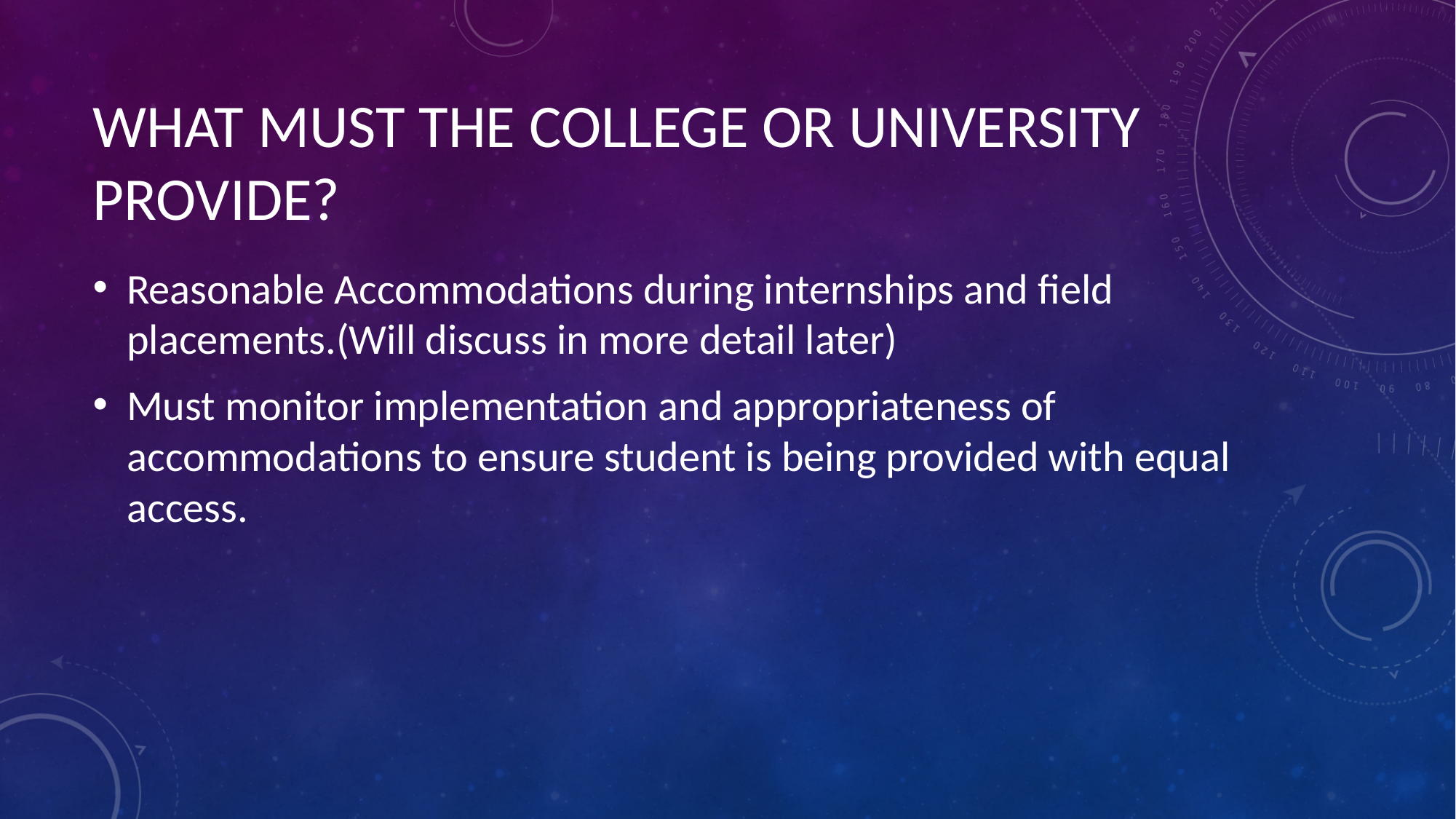

# What must the college or university provide?
Reasonable Accommodations during internships and field placements.(Will discuss in more detail later)
Must monitor implementation and appropriateness of accommodations to ensure student is being provided with equal access.